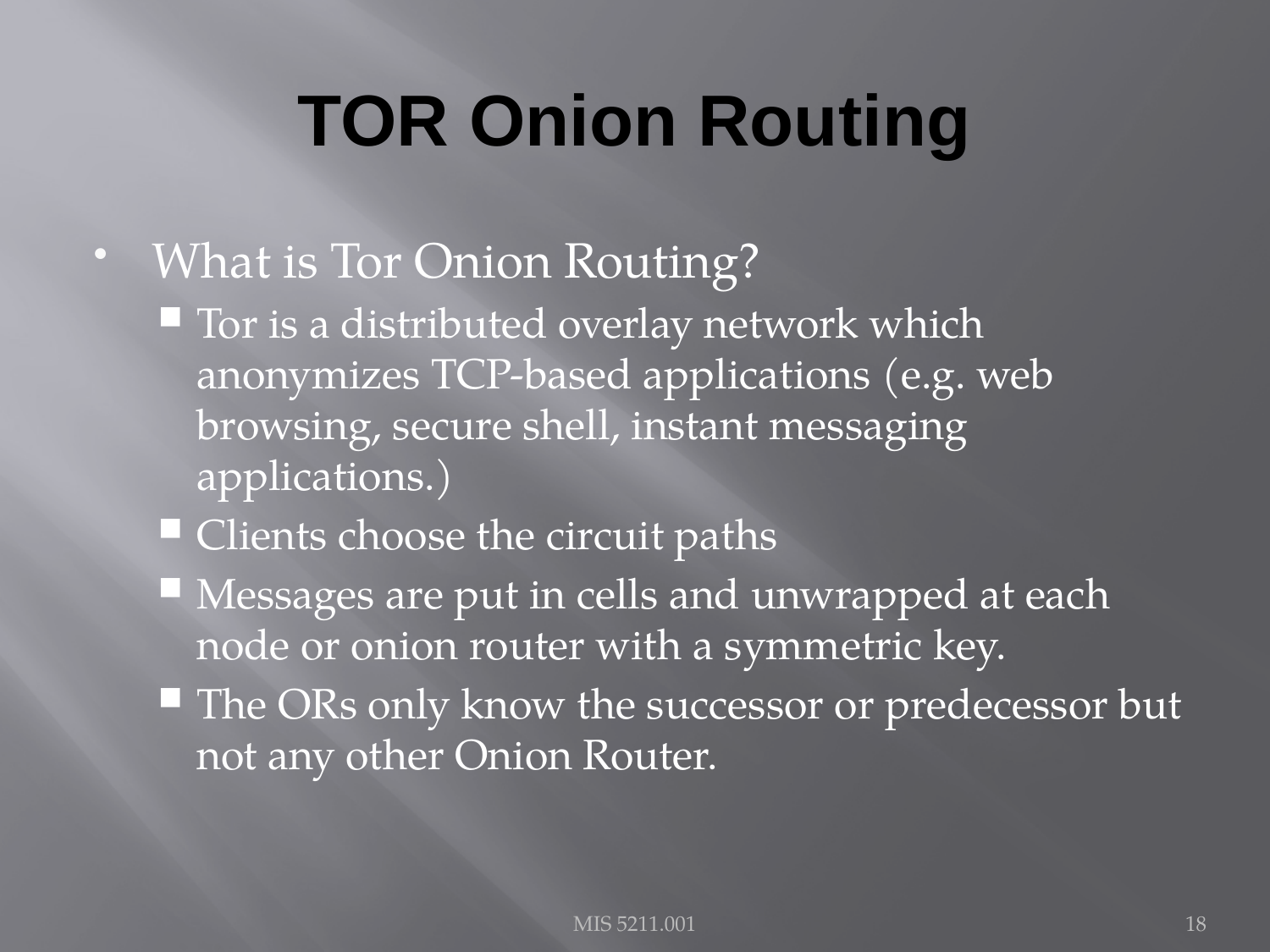

# TOR Onion Routing
What is Tor Onion Routing?
Tor is a distributed overlay network which anonymizes TCP-based applications (e.g. web browsing, secure shell, instant messaging applications.)
Clients choose the circuit paths
Messages are put in cells and unwrapped at each node or onion router with a symmetric key.
The ORs only know the successor or predecessor but not any other Onion Router.
MIS 5211.001
18